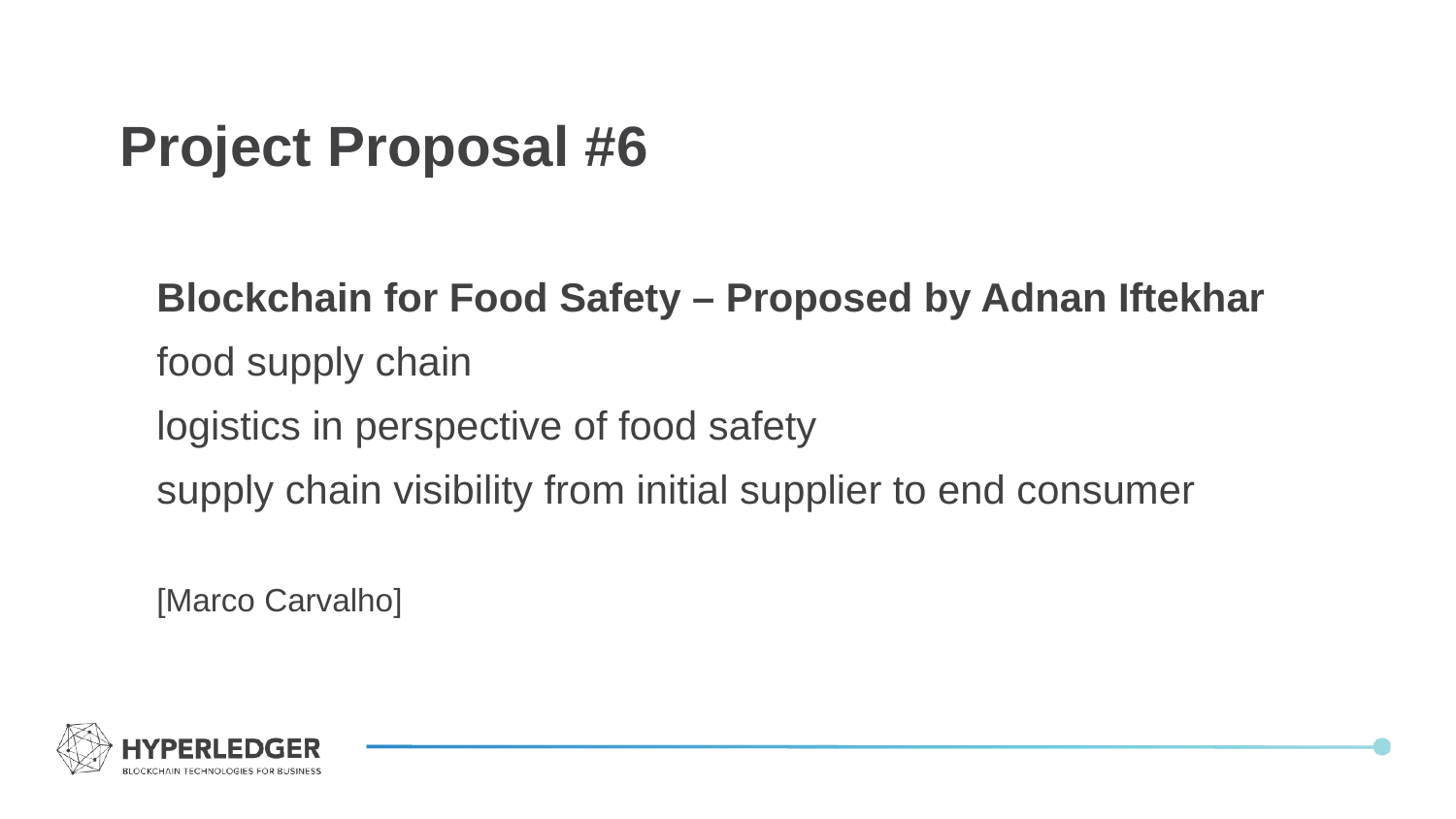

# Project Proposal #6
Blockchain for Food Safety – Proposed by Adnan Iftekhar
food supply chain
logistics in perspective of food safety
supply chain visibility from initial supplier to end consumer

[Marco Carvalho]